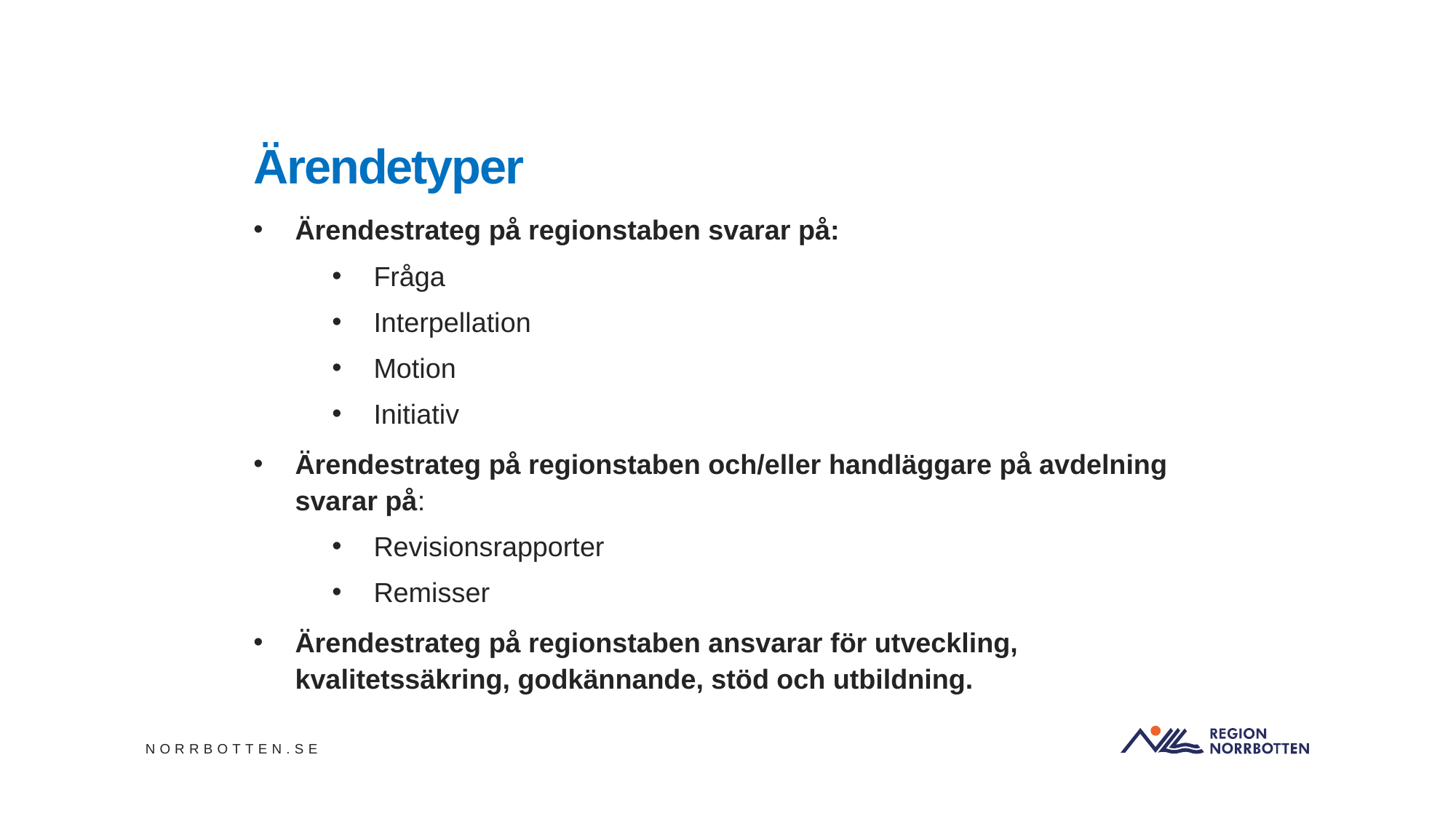

# Ärendetyper
Ärendestrateg på regionstaben svarar på:
Fråga
Interpellation
Motion
Initiativ
Ärendestrateg på regionstaben och/eller handläggare på avdelning svarar på:
Revisionsrapporter
Remisser
Ärendestrateg på regionstaben ansvarar för utveckling, kvalitetssäkring, godkännande, stöd och utbildning.